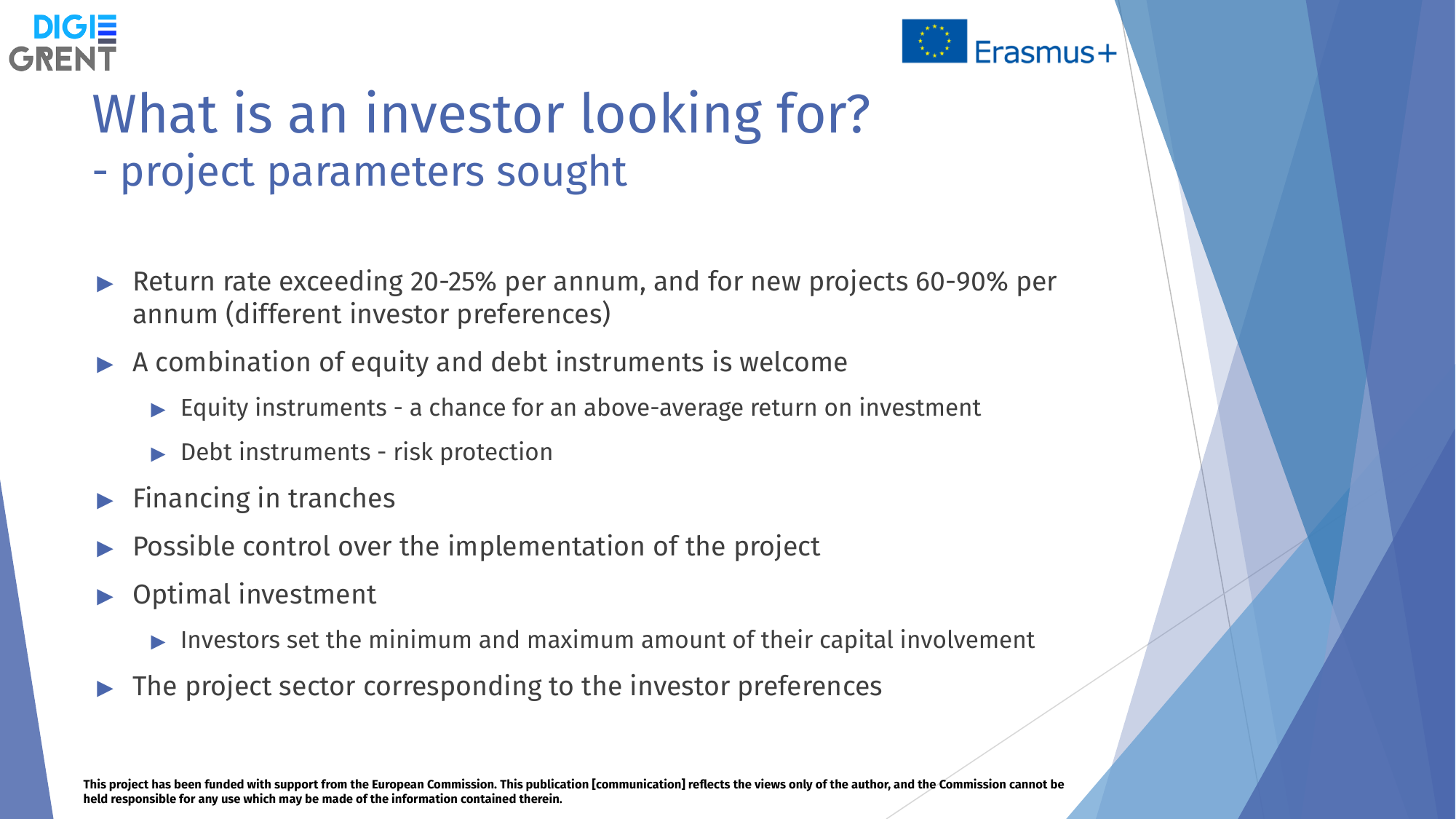

# What is an investor looking for? - project parameters sought
Return rate exceeding 20-25% per annum, and for new projects 60-90% per annum (different investor preferences)
A combination of equity and debt instruments is welcome
Equity instruments - a chance for an above-average return on investment
Debt instruments - risk protection
Financing in tranches
Possible control over the implementation of the project
Optimal investment
Investors set the minimum and maximum amount of their capital involvement
The project sector corresponding to the investor preferences